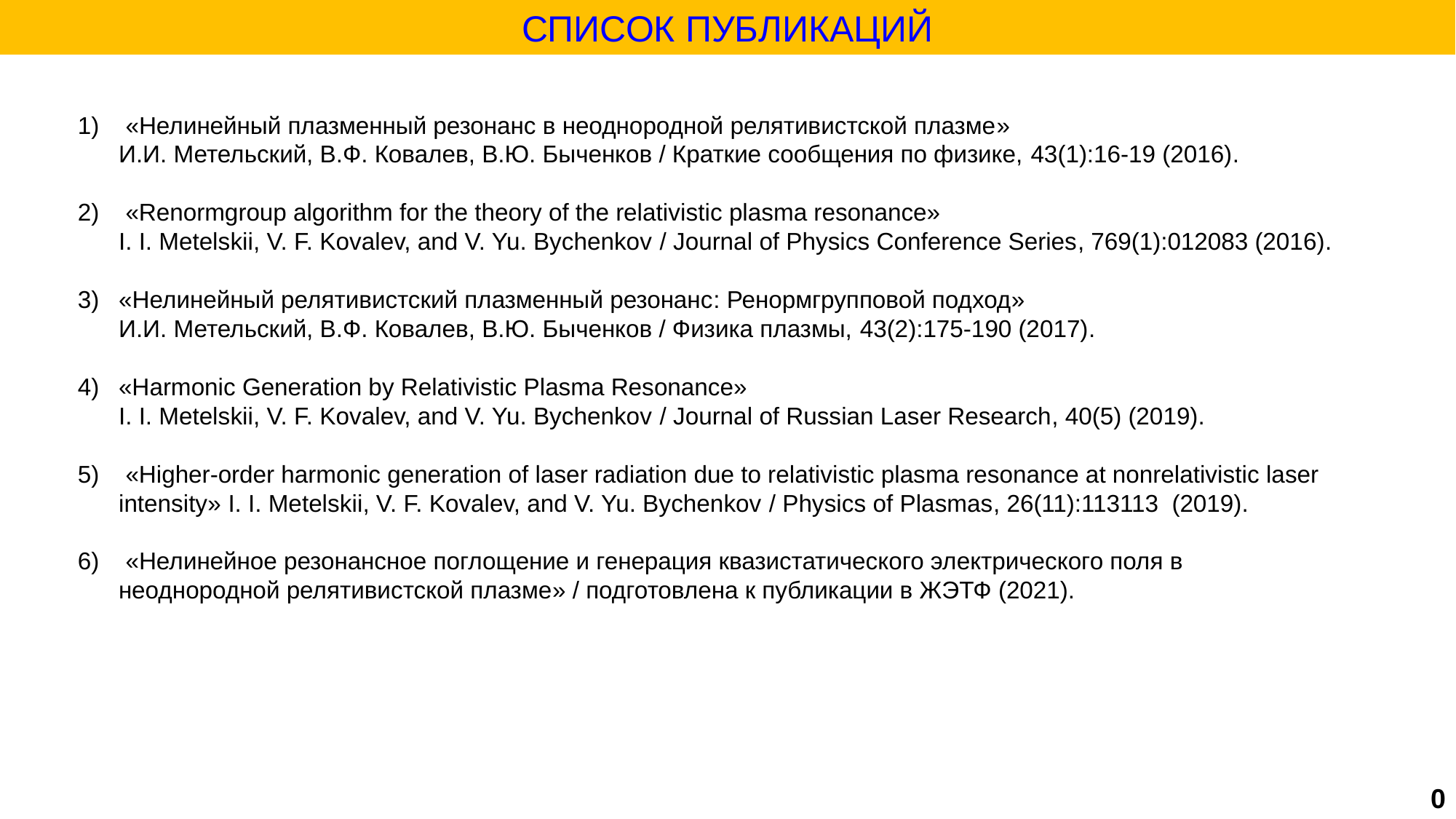

СПИСОК ПУБЛИКАЦИЙ
 «Нелинейный плазменный резонанс в неоднородной релятивистской плазме»
И.И. Метельский, В.Ф. Ковалев, В.Ю. Быченков / Краткие сообщения по физике, 43(1):16-19 (2016).
 «Renormgroup algorithm for the theory of the relativistic plasma resonance»
I. I. Metelskii, V. F. Kovalev, and V. Yu. Bychenkov / Journal of Physics Conference Series, 769(1):012083 (2016).
«Нелинейный релятивистский плазменный резонанс: Ренормгрупповой подход»  
И.И. Метельский, В.Ф. Ковалев, В.Ю. Быченков / Физика плазмы, 43(2):175-190 (2017).
«Harmonic Generation by Relativistic Plasma Resonance» 
I. I. Metelskii, V. F. Kovalev, and V. Yu. Bychenkov / Journal of Russian Laser Research, 40(5) (2019).
 «Higher-order harmonic generation of laser radiation due to relativistic plasma resonance at nonrelativistic laser intensity» I. I. Metelskii, V. F. Kovalev, and V. Yu. Bychenkov / Physics of Plasmas, 26(11):113113  (2019).

 «Нелинейное резонансное поглощение и генерация квазистатического электрического поля в неоднородной релятивистской плазме» / подготовлена к публикации в ЖЭТФ (2021).
0